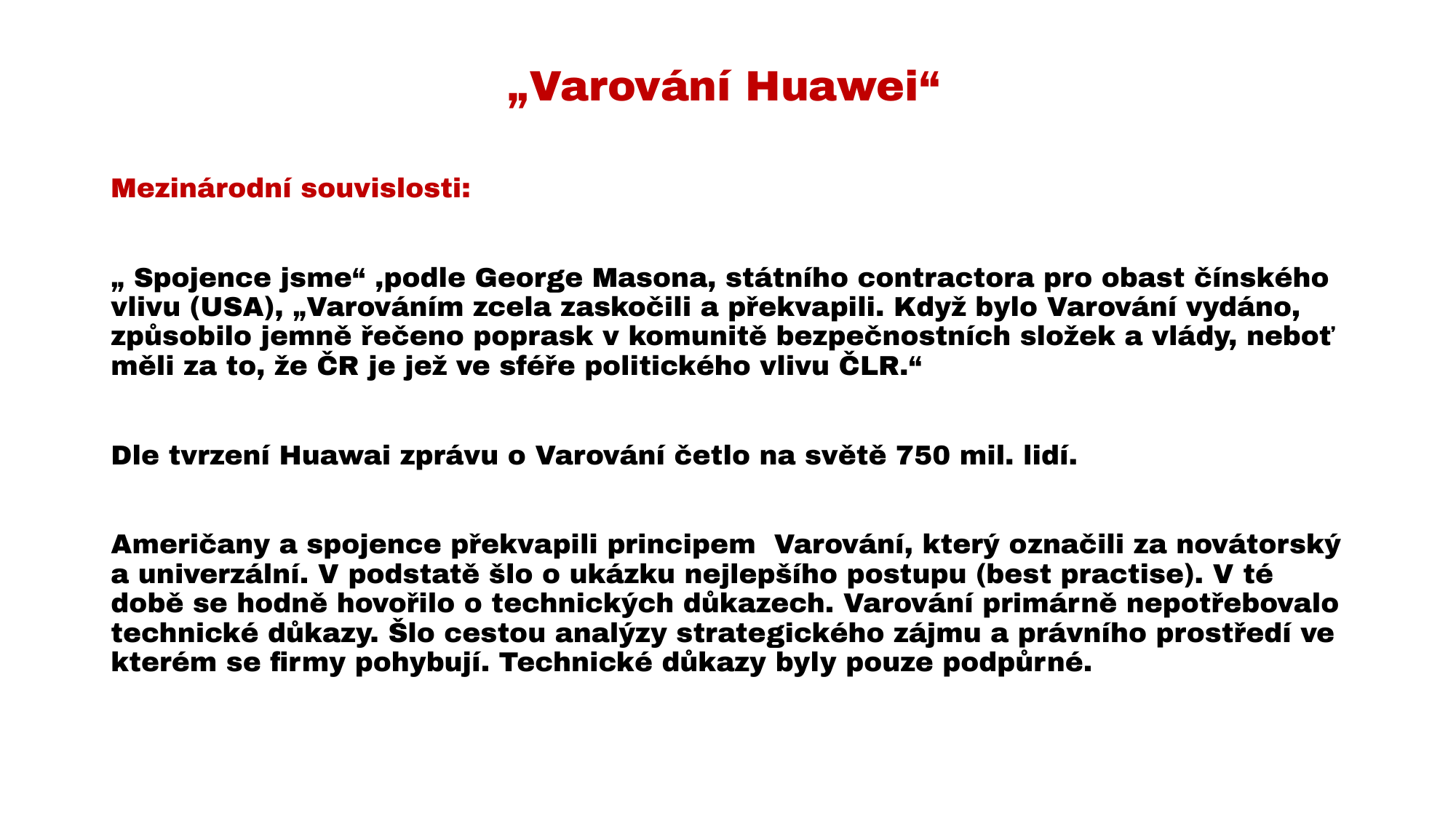

# „Varování Huawei“
Mezinárodní souvislosti:

„ Spojence jsme“ ,podle George Masona, státního contractora pro obast čínského vlivu (USA), „Varováním zcela zaskočili a překvapili. Když bylo Varování vydáno, způsobilo jemně řečeno poprask v komunitě bezpečnostních složek a vlády, neboť měli za to, že ČR je jež ve sféře politického vlivu ČLR.“

Dle tvrzení Huawai zprávu o Varování četlo na světě 750 mil. lidí.

Američany a spojence překvapili principem  Varování, který označili za novátorský a univerzální. V podstatě šlo o ukázku nejlepšího postupu (best practise). V té době se hodně hovořilo o technických důkazech. Varování primárně nepotřebovalo technické důkazy. Šlo cestou analýzy strategického zájmu a právního prostředí ve kterém se firmy pohybují. Technické důkazy byly pouze podpůrné.